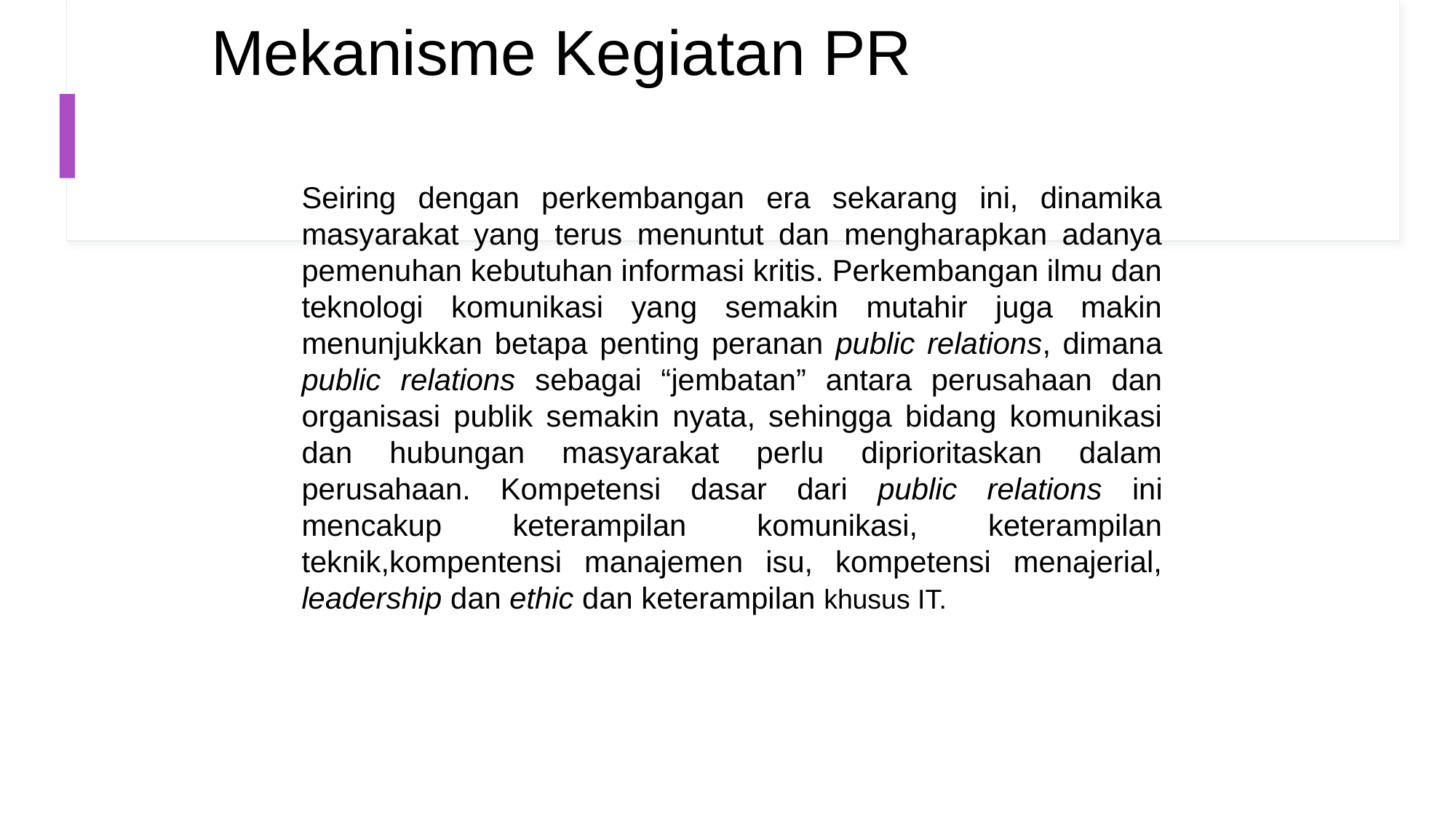

# Mekanisme Kegiatan PR
Seiring dengan perkembangan era sekarang ini, dinamika masyarakat yang terus menuntut dan mengharapkan adanya pemenuhan kebutuhan informasi kritis. Perkembangan ilmu dan teknologi komunikasi yang semakin mutahir juga makin menunjukkan betapa penting peranan public relations, dimana public relations sebagai “jembatan” antara perusahaan dan organisasi publik semakin nyata, sehingga bidang komunikasi dan hubungan masyarakat perlu diprioritaskan dalam perusahaan. Kompetensi dasar dari public relations ini mencakup keterampilan komunikasi, keterampilan teknik,kompentensi manajemen isu, kompetensi menajerial, leadership dan ethic dan keterampilan khusus IT.